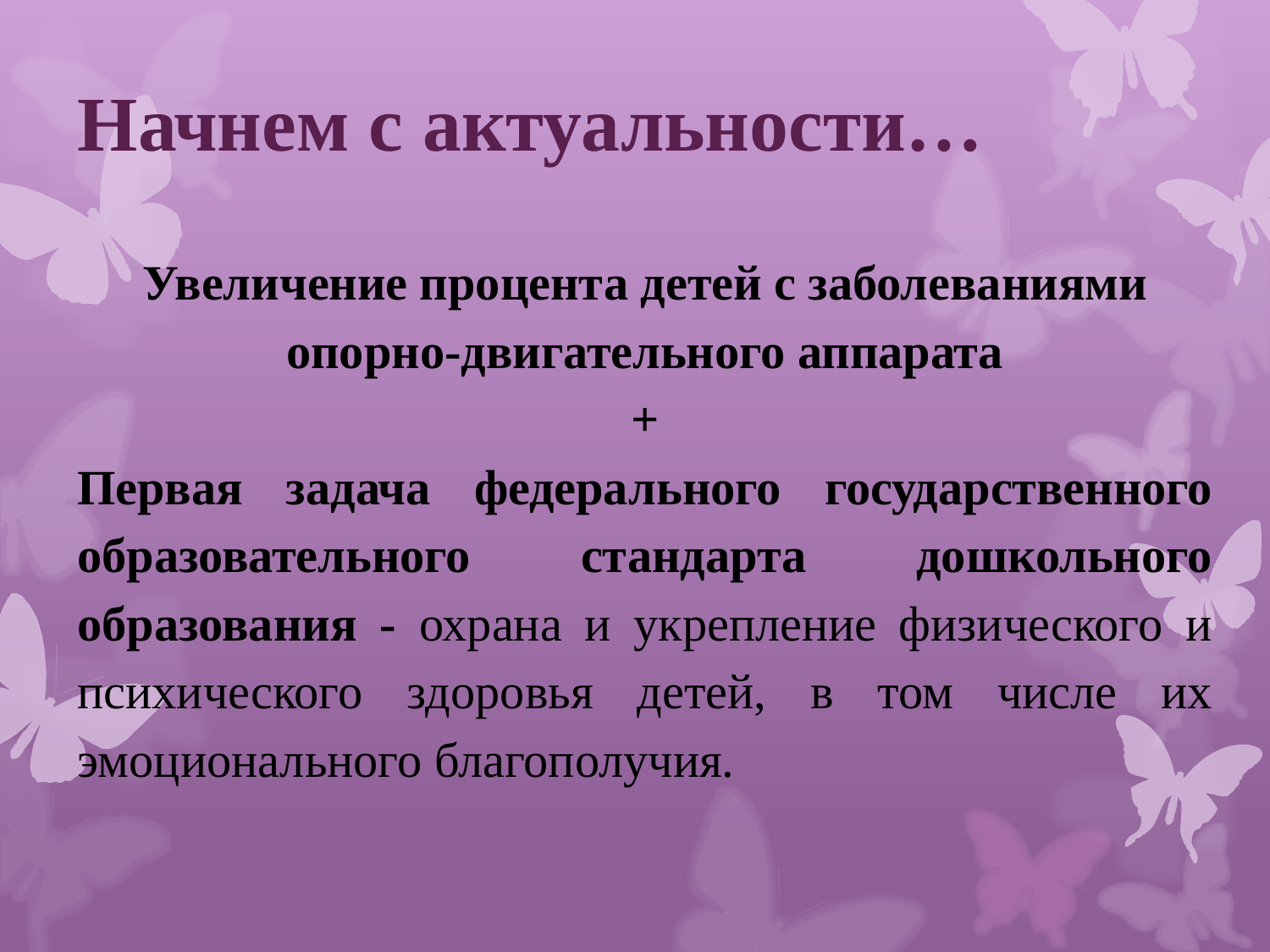

# Начнем с актуальности…
Увеличение процента детей с заболеваниями опорно-двигательного аппарата
+
Первая задача федерального государственного образовательного стандарта дошкольного образования - охрана и укрепление физического и психического здоровья детей, в том числе их эмоционального благополучия.